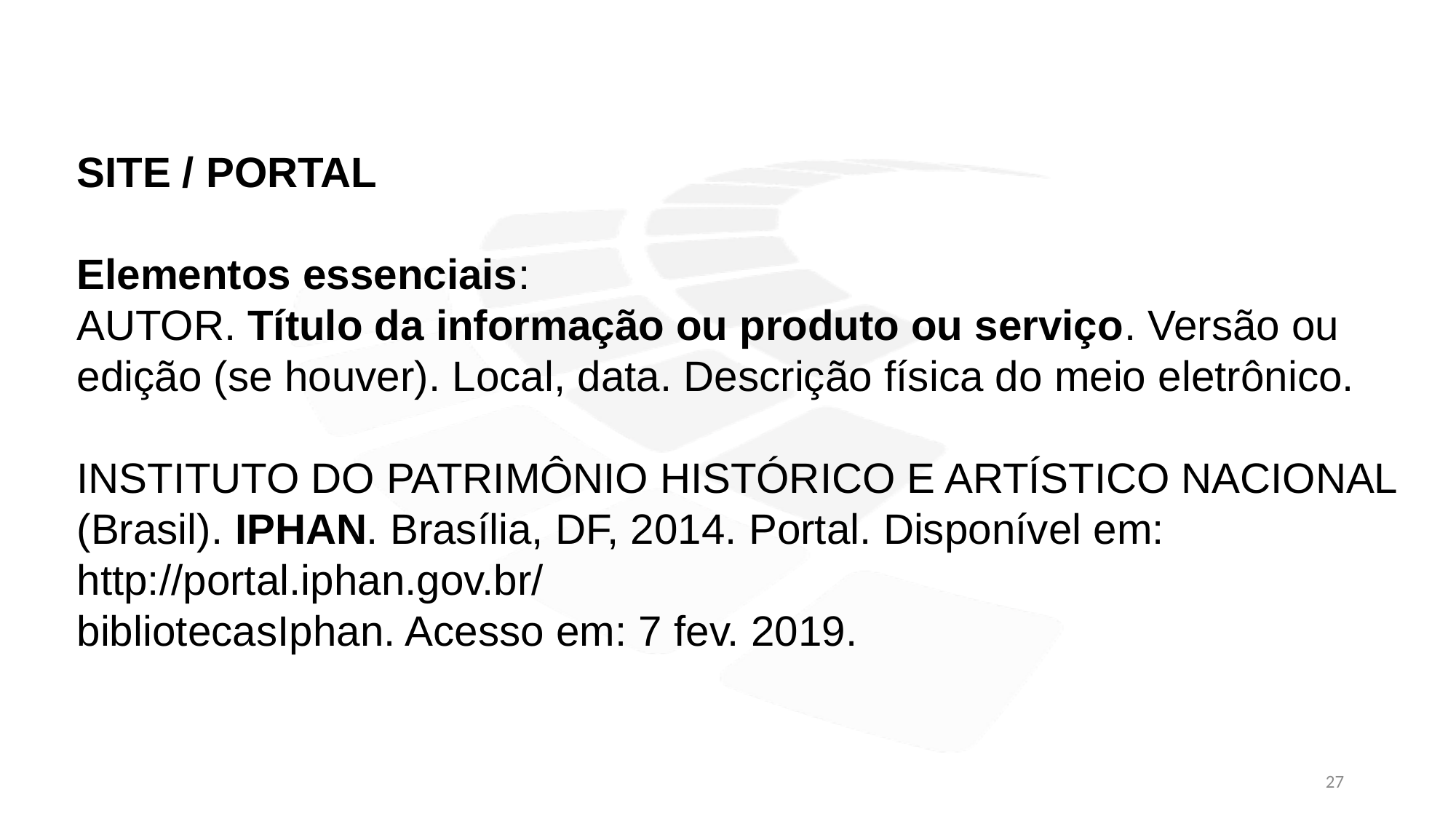

SITE / PORTAL

Elementos essenciais:
AUTOR. Título da informação ou produto ou serviço. Versão ou edição (se houver). Local, data. Descrição física do meio eletrônico.

INSTITUTO DO PATRIMÔNIO HISTÓRICO E ARTÍSTICO NACIONAL (Brasil). IPHAN. Brasília, DF, 2014. Portal. Disponível em: http://portal.iphan.gov.br/
bibliotecasIphan. Acesso em: 7 fev. 2019.

27